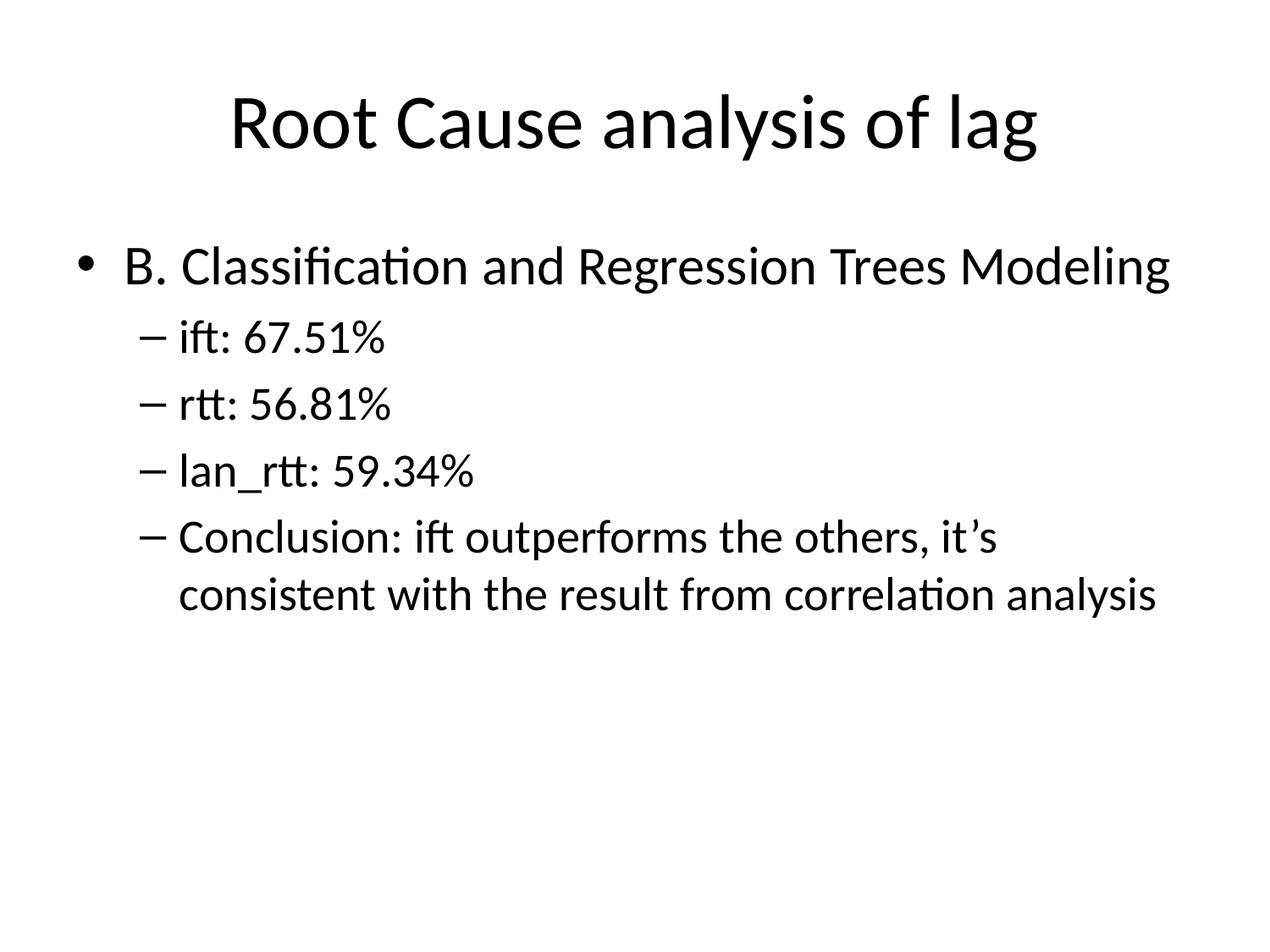

# Root Cause analysis of lag
B. Classification and Regression Trees Modeling
ift: 67.51%
rtt: 56.81%
lan_rtt: 59.34%
Conclusion: ift outperforms the others, it’s consistent with the result from correlation analysis